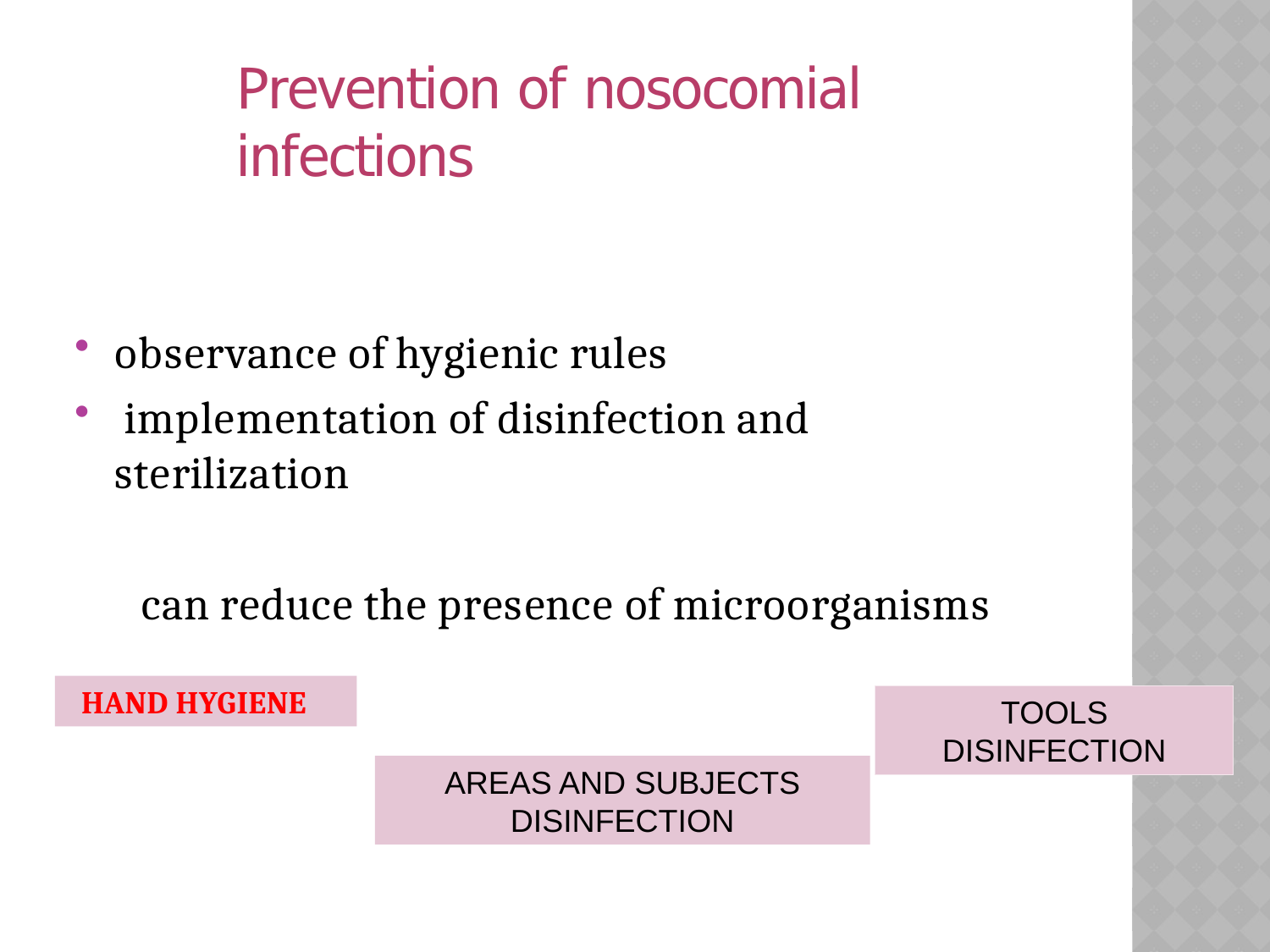

Prevention of nosocomial infections
observance of hygienic rules
 implementation of disinfection and sterilization

can reduce the presence of microorganisms

  HAND HYGIENE
TOOLS DISINFECTION
AREAS AND SUBJECTS
DISINFECTION